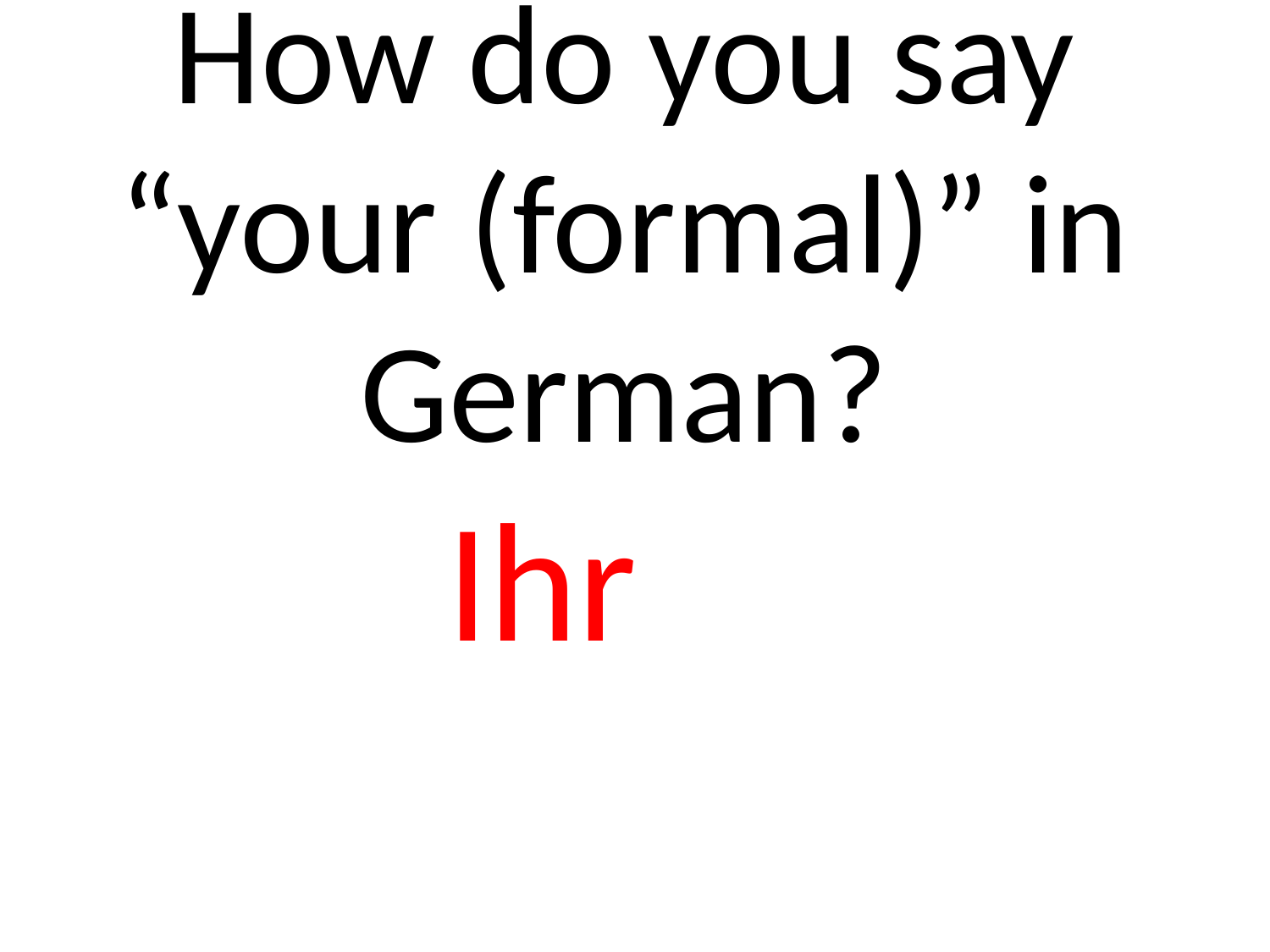

# How do you say “your (formal)” in German?
Ihr